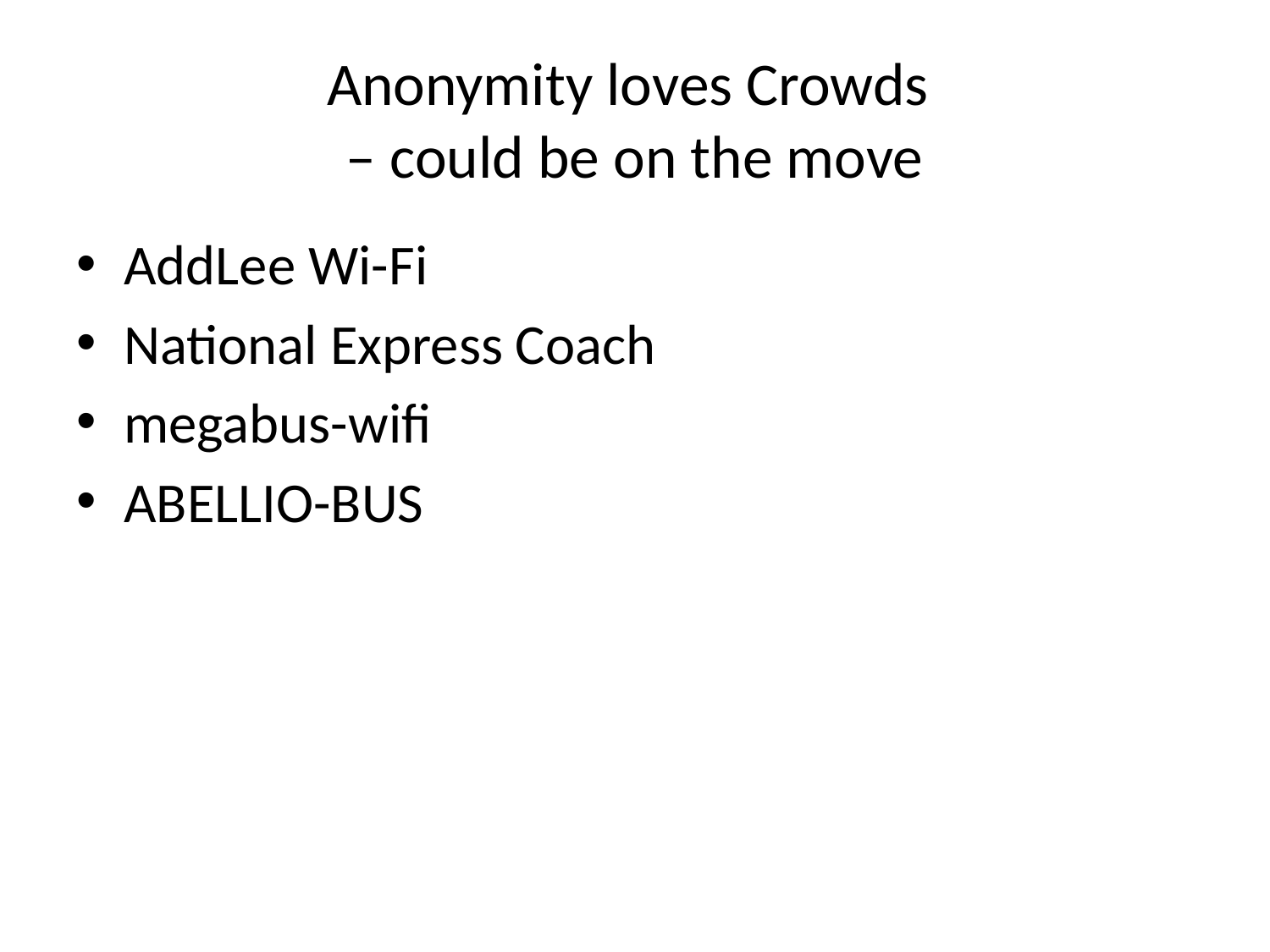

# Anonymity loves Crowds – could be on the move
AddLee Wi-Fi
National Express Coach
megabus-wifi
ABELLIO-BUS